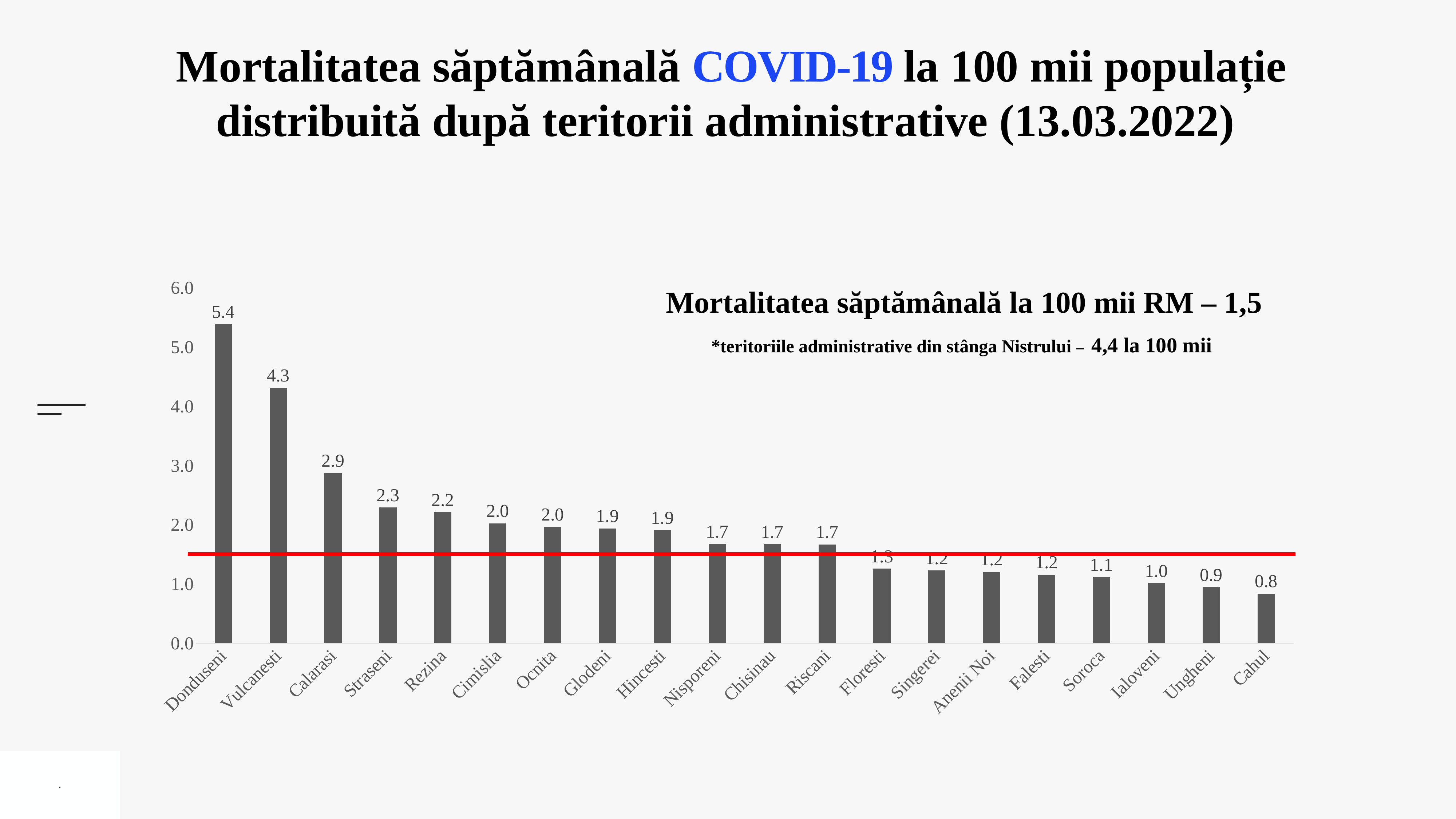

Mortalitatea săptămânală COVID-19 la 100 mii populație
distribuită după teritorii administrative (13.03.2022)

### Chart

| Category |  |
|---|---|
| Donduseni | 5.388656877273339 |
| Vulcanesti | 4.3101590448687555 |
| Calarasi | 2.874967656613863 |
| Straseni | 2.2926314824155165 |
| Rezina | 2.209798245420193 |
| Cimislia | 2.024455421491619 |
| Ocnita | 1.9635563933396167 |
| Glodeni | 1.9368584156498159 |
| Hincesti | 1.9117900089854132 |
| Nisporeni | 1.6765021459227467 |
| Chisinau | 1.6688104462399134 |
| Riscani | 1.6685298583418149 |
| Floresti | 1.2574345819658732 |
| Singerei | 1.22884844612114 |
| Anenii Noi | 1.2063744827669405 |
| Falesti | 1.1568985862699275 |
| Soroca | 1.1149763625011149 |
| Ialoveni | 1.0127402726296815 |
| Ungheni | 0.9473105852484797 |
| Cahul | 0.8387080541134437 |
Mortalitatea săptămânală la 100 mii RM – 1,5
*teritoriile administrative din stânga Nistrului –  4,4 la 100 mii
.